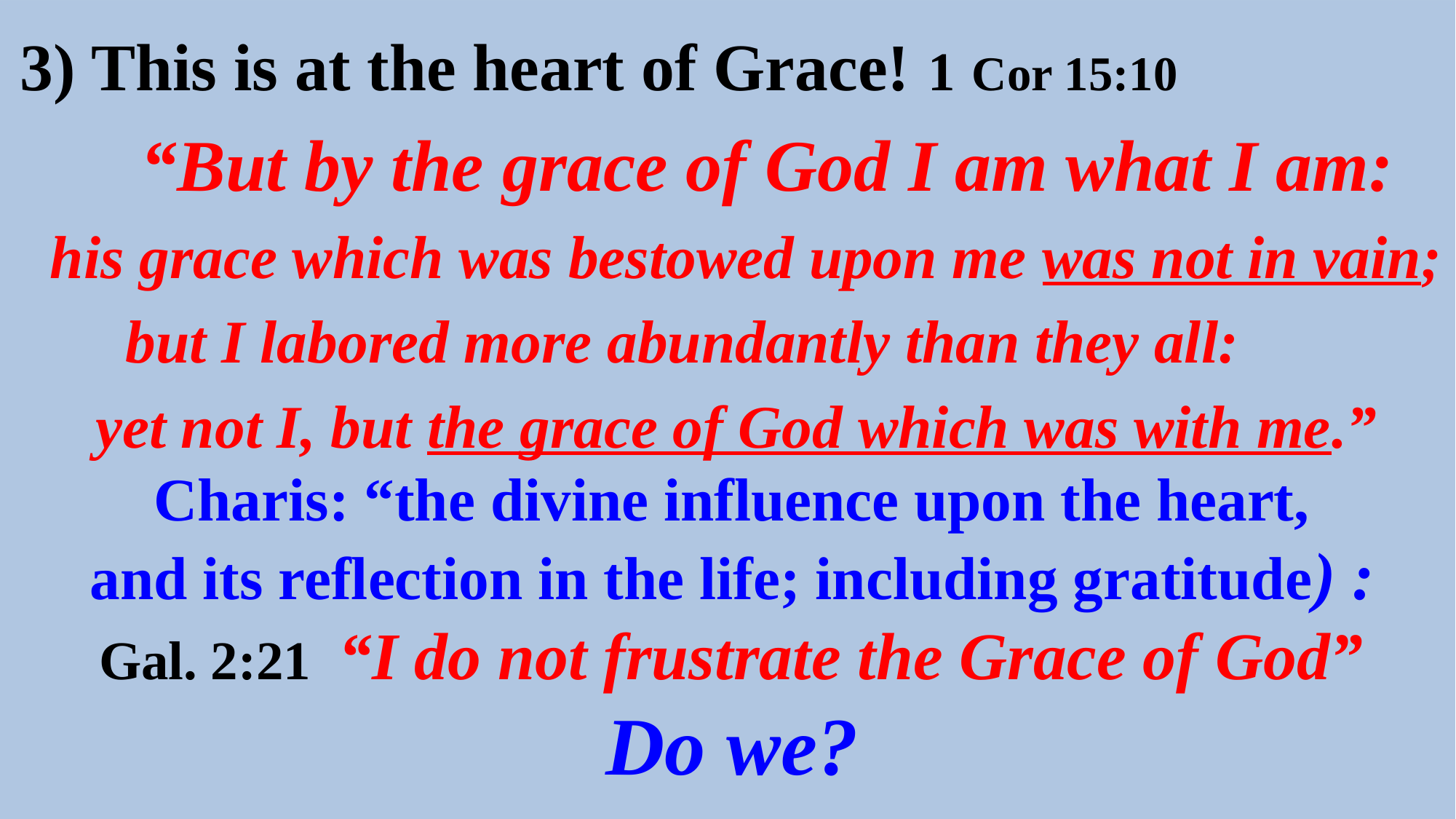

3) This is at the heart of Grace! 1 Cor 15:10
        “But by the grace of God I am what I am:
  his grace which was bestowed upon me was not in vain;
       but I labored more abundantly than they all:
     yet not I, but the grace of God which was with me.”
 Charis: “the divine influence upon the heart,
and its reflection in the life; including gratitude) :
Gal. 2:21  “I do not frustrate the Grace of God”
Do we?